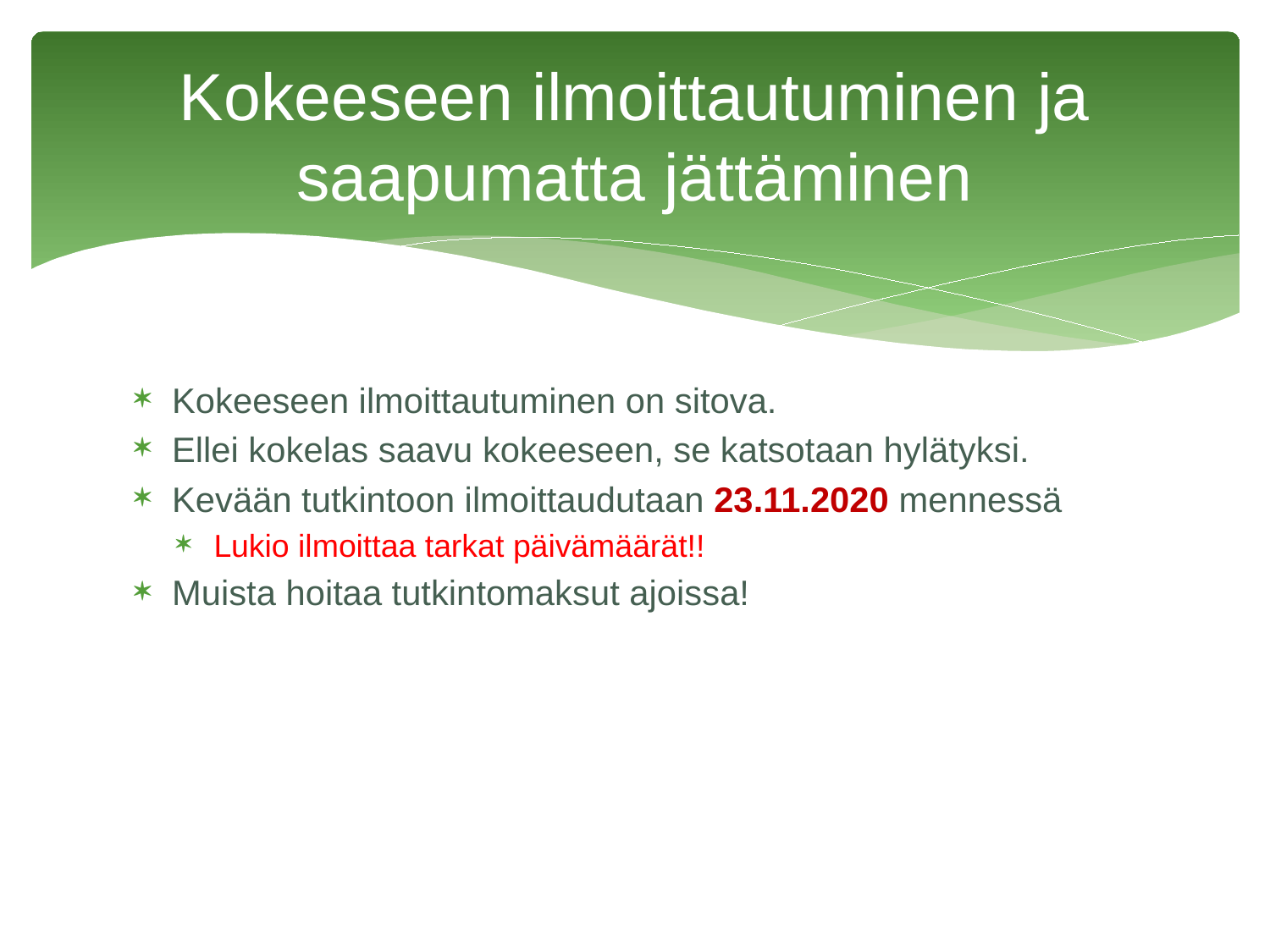

# Kokeeseen ilmoittautuminen ja saapumatta jättäminen
Kokeeseen ilmoittautuminen on sitova.
Ellei kokelas saavu kokeeseen, se katsotaan hylätyksi.
Kevään tutkintoon ilmoittaudutaan 23.11.2020 mennessä
Lukio ilmoittaa tarkat päivämäärät!!
Muista hoitaa tutkintomaksut ajoissa!